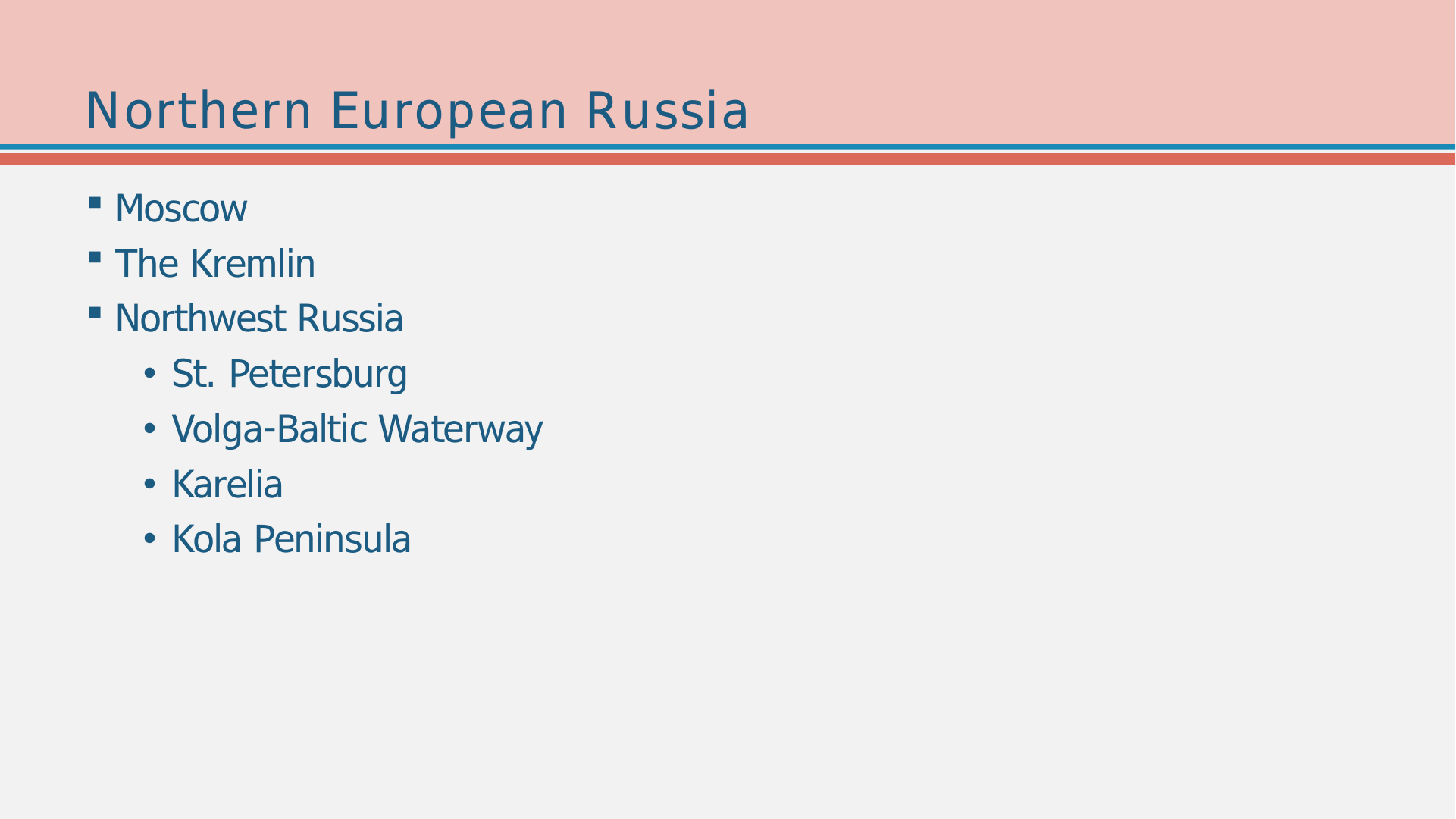

# Northern European Russia
Moscow
The Kremlin
Northwest Russia
St. Petersburg
Volga-Baltic Waterway
Karelia
Kola Peninsula